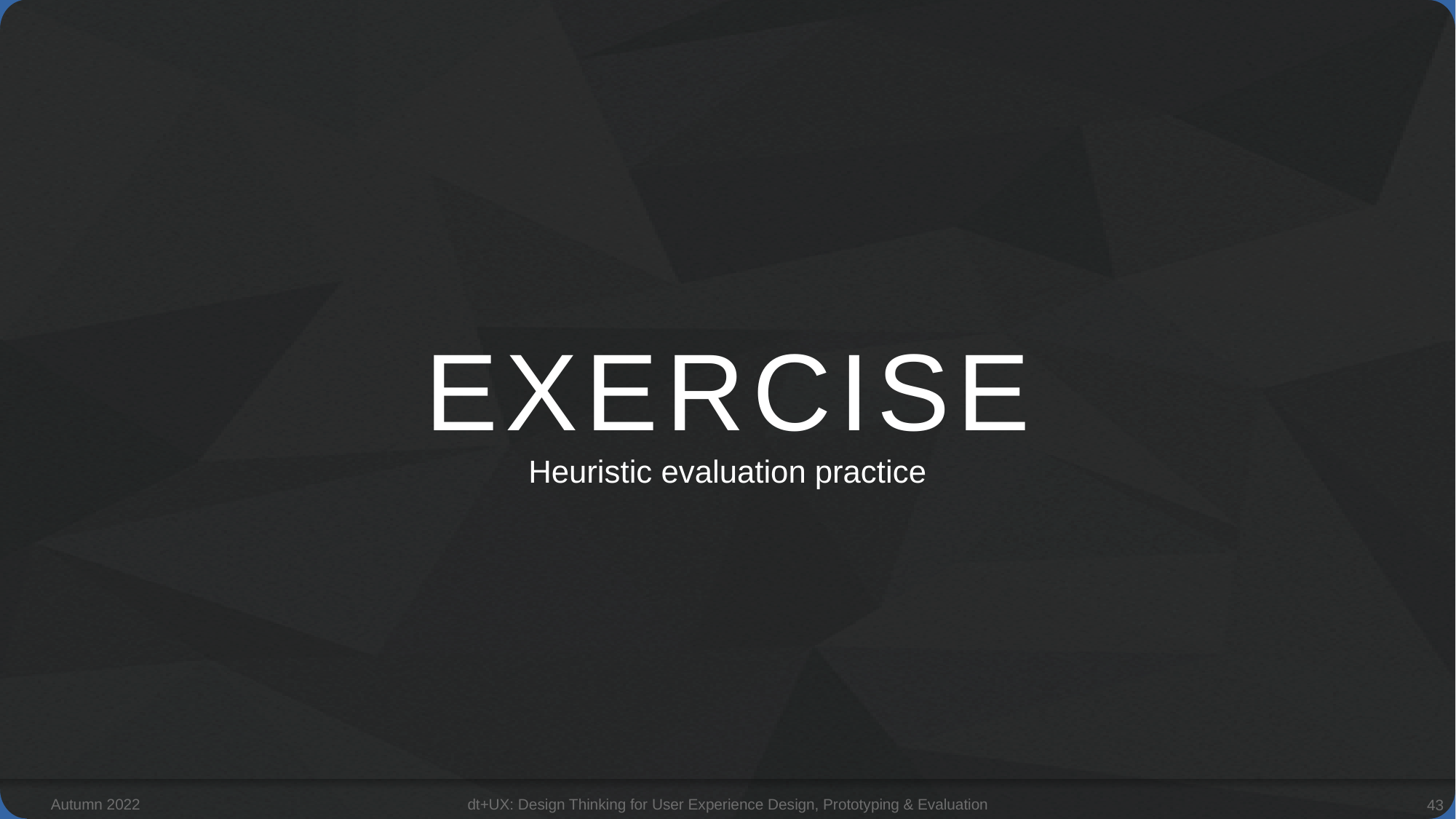

# E X E R C I S E
Heuristic evaluation practice
Autumn 2022
dt+UX: Design Thinking for User Experience Design, Prototyping & Evaluation
43